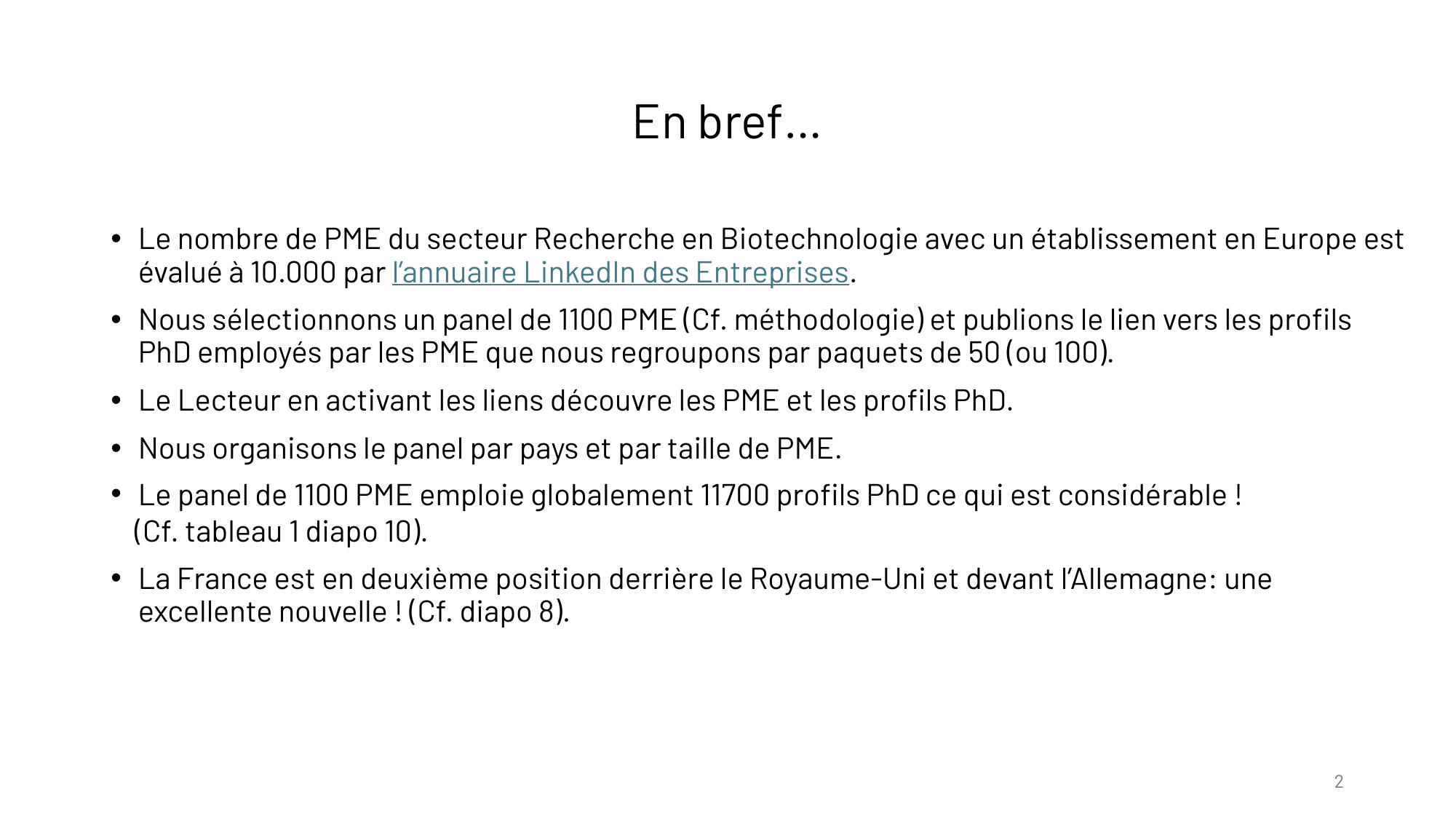

# En bref…
Le nombre de PME du secteur Recherche en Biotechnologie avec un établissement en Europe est évalué à 10.000 par l’annuaire LinkedIn des Entreprises.
Nous sélectionnons un panel de 1100 PME (Cf. méthodologie) et publions le lien vers les profils PhD employés par les PME que nous regroupons par paquets de 50 (ou 100).
Le Lecteur en activant les liens découvre les PME et les profils PhD.
Nous organisons le panel par pays et par taille de PME.
Le panel de 1100 PME emploie globalement 11700 profils PhD ce qui est considérable !
    (Cf. tableau 1 diapo 10).
La France est en deuxième position derrière le Royaume-Uni et devant l’Allemagne: une excellente nouvelle ! (Cf. diapo 8).
2